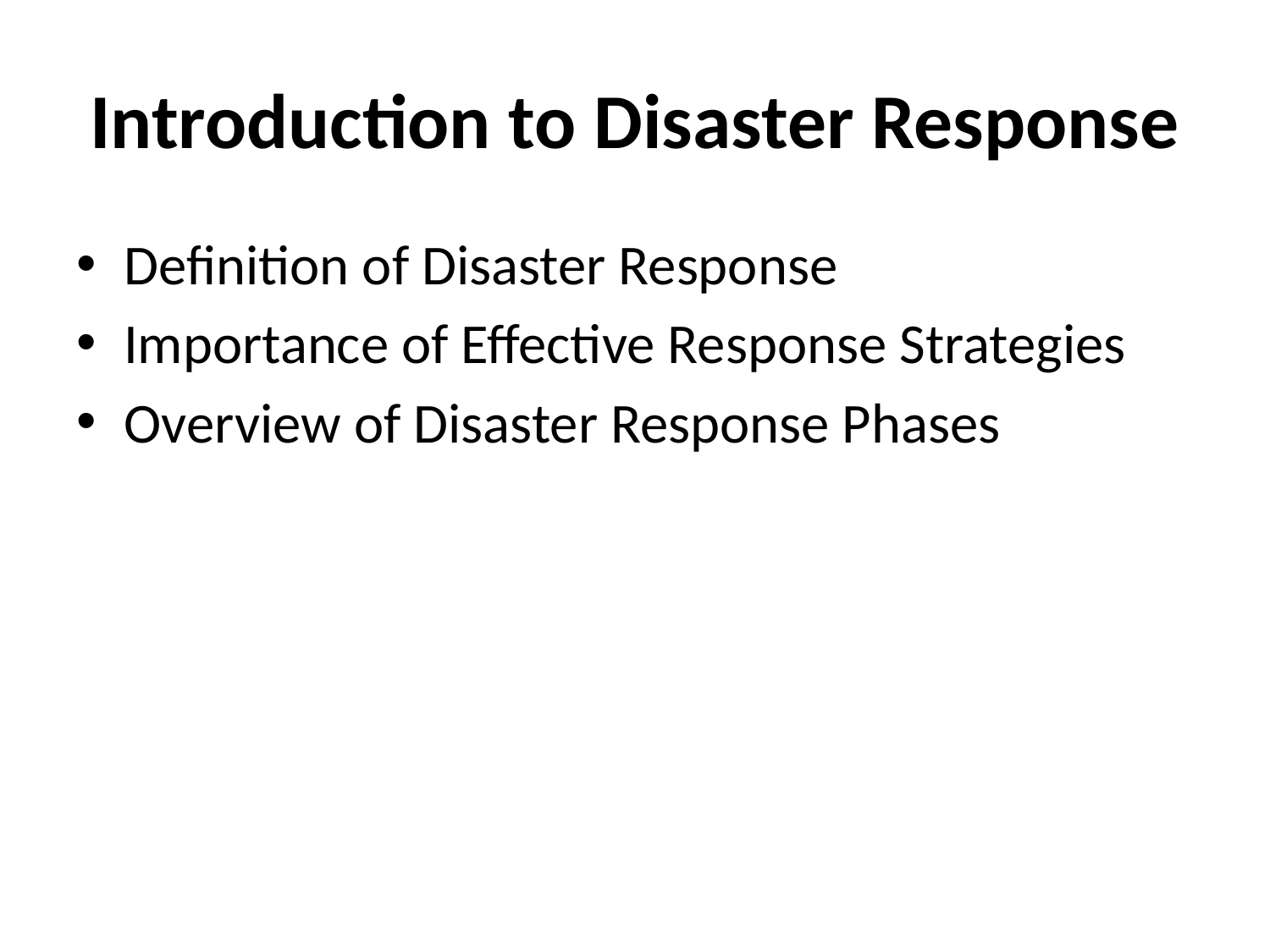

# Introduction to Disaster Response
Definition of Disaster Response
Importance of Effective Response Strategies
Overview of Disaster Response Phases